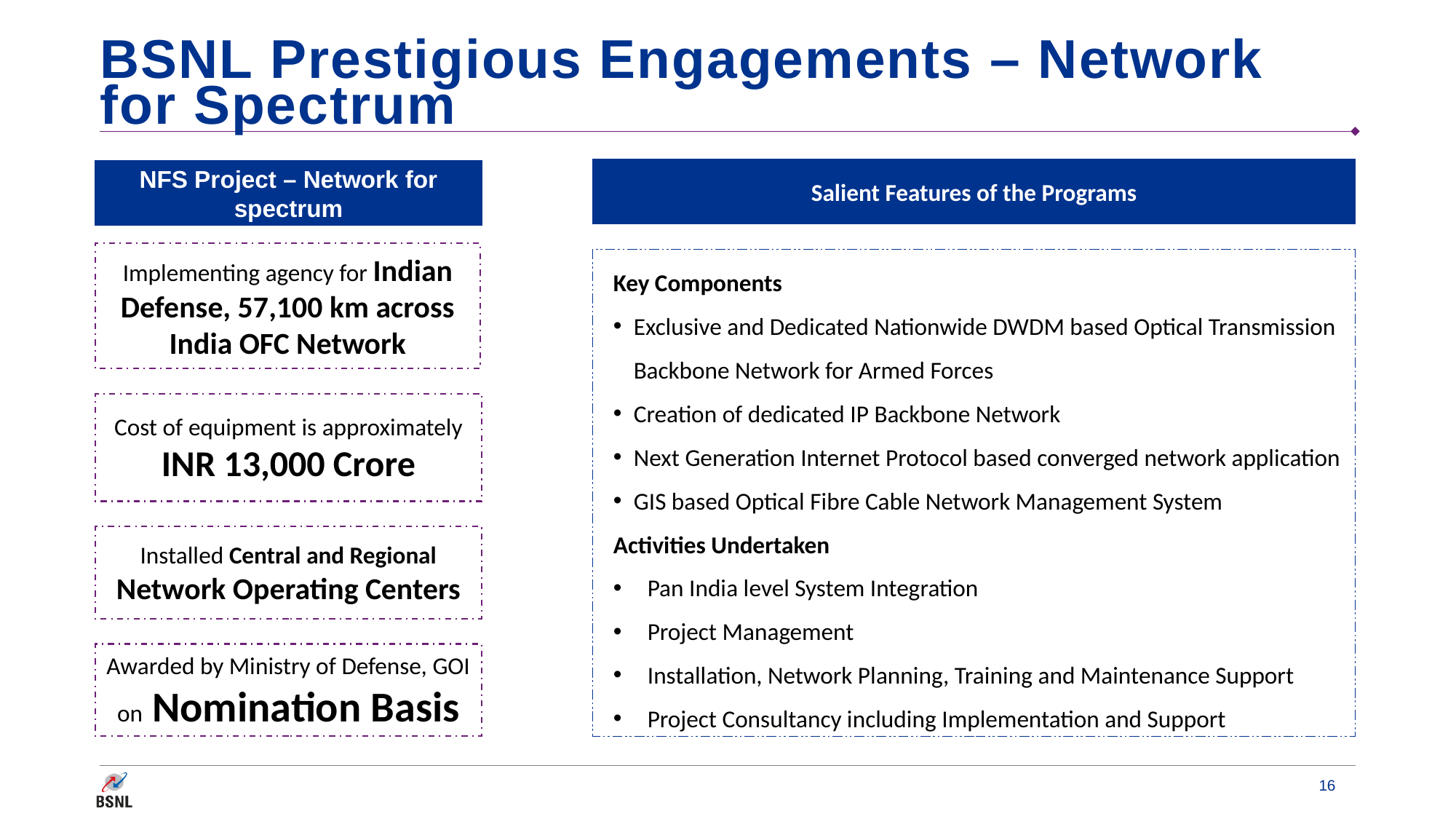

# BSNL Prestigious Engagements – Network for Spectrum
Salient Features of the Programs
NFS Project – Network for spectrum
Implementing agency for Indian Defense, 57,100 km across India OFC Network
Key Components
Exclusive and Dedicated Nationwide DWDM based Optical Transmission Backbone Network for Armed Forces
Creation of dedicated IP Backbone Network
Next Generation Internet Protocol based converged network application
GIS based Optical Fibre Cable Network Management System
Activities Undertaken
Pan India level System Integration
Project Management
Installation, Network Planning, Training and Maintenance Support
Project Consultancy including Implementation and Support
Cost of equipment is approximately INR 13,000 Crore
Installed Central and Regional Network Operating Centers
Awarded by Ministry of Defense, GOI on Nomination Basis